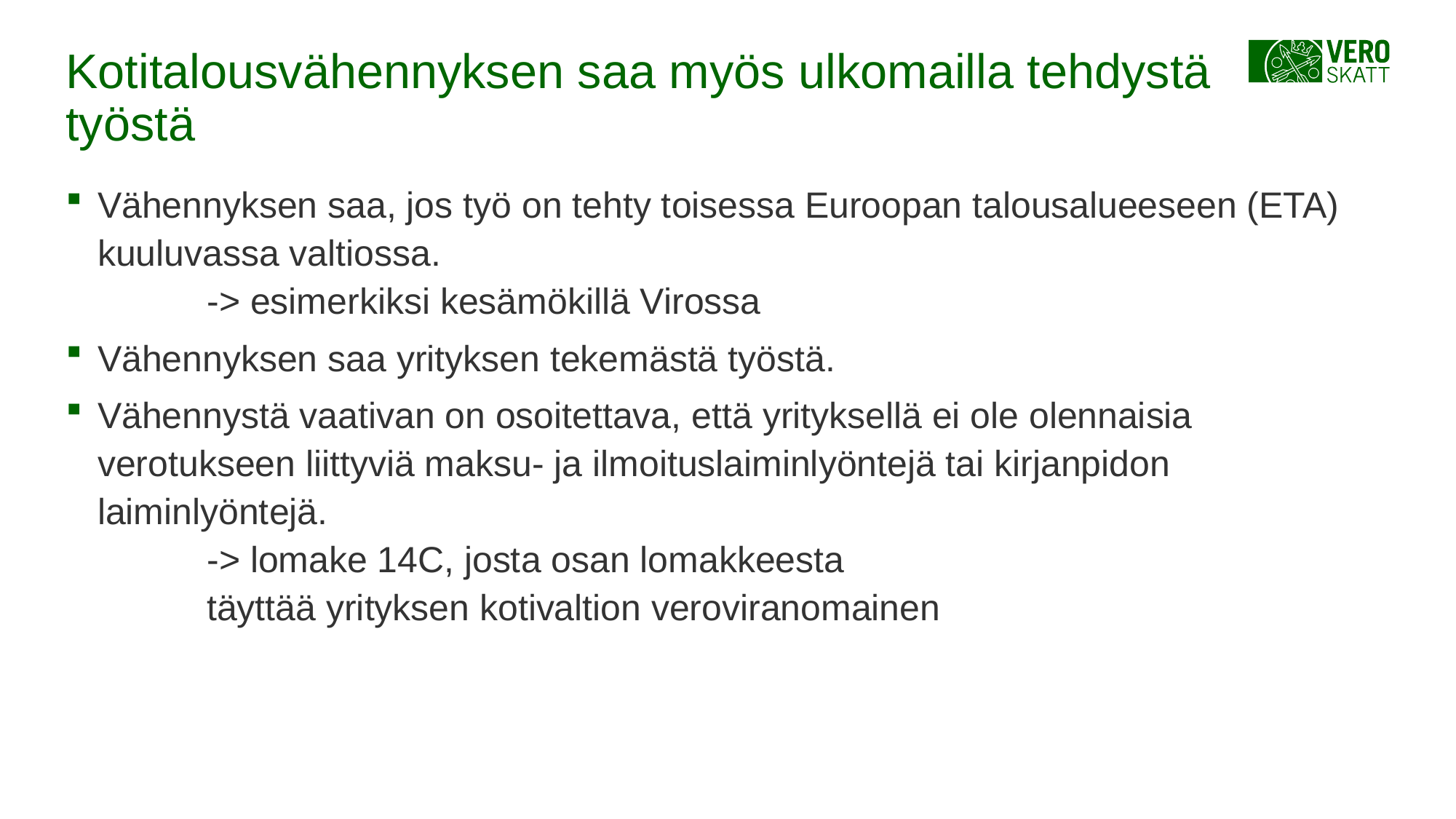

# Kotitalousvähennyksen saa myös ulkomailla tehdystä työstä
Vähennyksen saa, jos työ on tehty toisessa Euroopan talousalueeseen (ETA) kuuluvassa valtiossa.
	-> esimerkiksi kesämökillä Virossa
Vähennyksen saa yrityksen tekemästä työstä.
Vähennystä vaativan on osoitettava, että yrityksellä ei ole olennaisia verotukseen liittyviä maksu- ja ilmoituslaiminlyöntejä tai kirjanpidon laiminlyöntejä.
	-> lomake 14C, josta osan lomakkeesta
 	täyttää yrityksen kotivaltion veroviranomainen